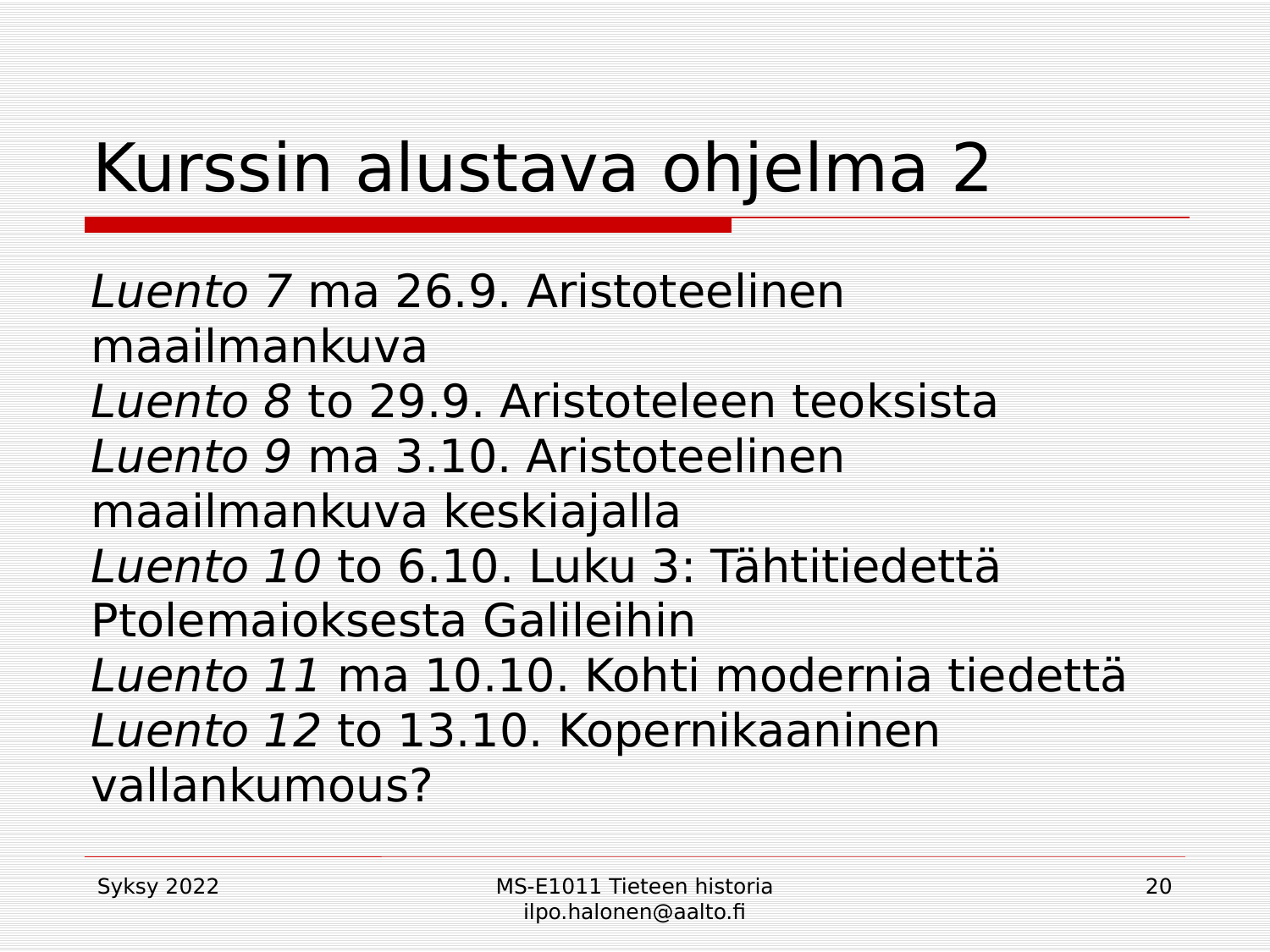

# Kurssin alustava ohjelma 2

Luento 7 ma 26.9. Aristoteelinen maailmankuva
Luento 8 to 29.9. Aristoteleen teoksista
Luento 9 ma 3.10. Aristoteelinen maailmankuva keskiajalla
Luento 10 to 6.10. Luku 3: Tähtitiedettä Ptolemaioksesta Galileihin
Luento 11 ma 10.10. Kohti modernia tiedettä
Luento 12 to 13.10. Kopernikaaninen vallankumous?
Syksy 2022
MS-E1011 Tieteen historia ilpo.halonen@aalto.fi
20